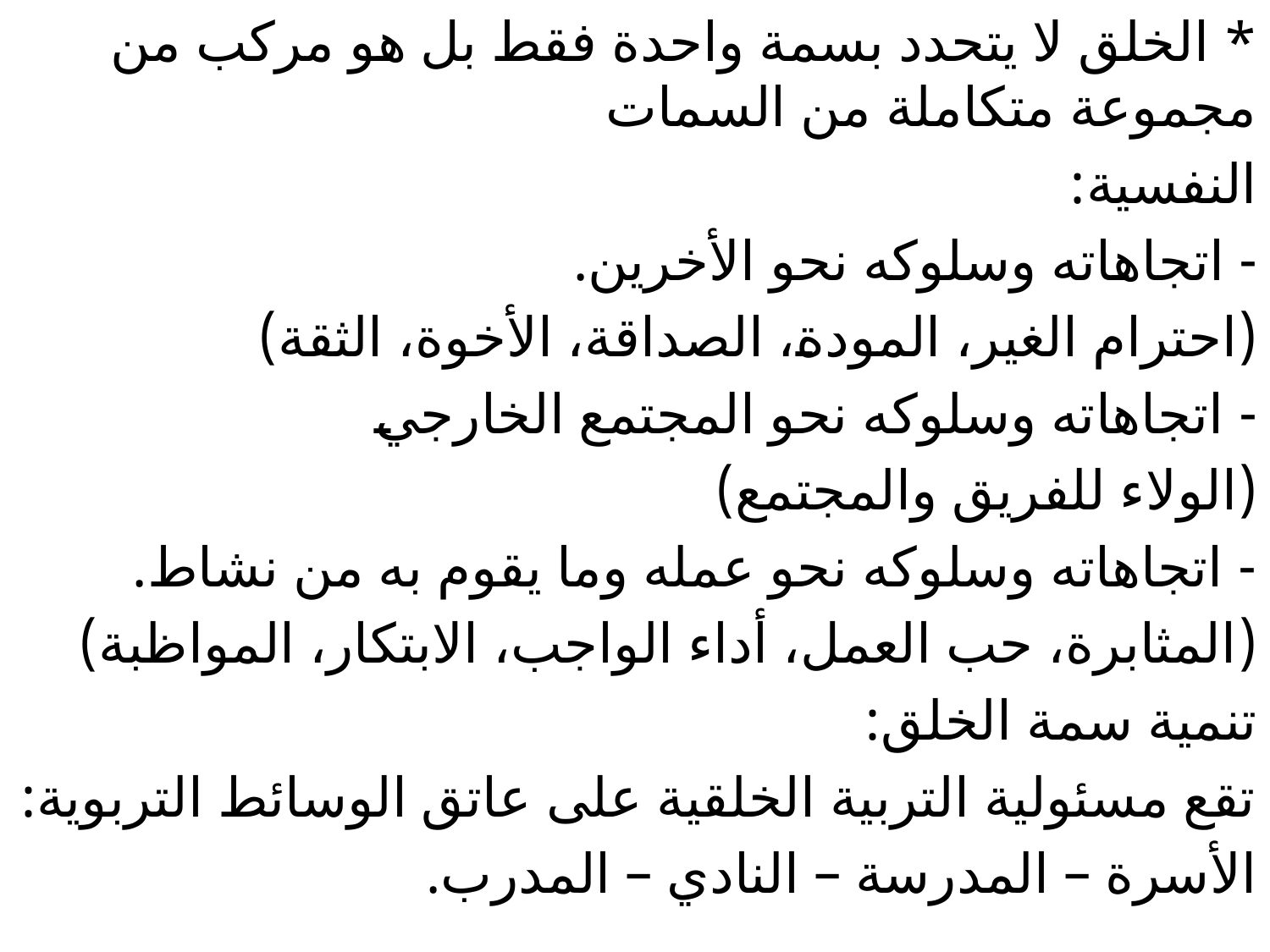

* الخلق لا يتحدد بسمة واحدة فقط بل هو مركب من مجموعة متكاملة من السمات
النفسية:
- اتجاهاته وسلوكه نحو الأخرين.
(احترام الغير، المودة، الصداقة، الأخوة، الثقة)
- اتجاهاته وسلوكه نحو المجتمع الخارجي
(الولاء للفريق والمجتمع)
- اتجاهاته وسلوكه نحو عمله وما يقوم به من نشاط.
(المثابرة، حب العمل، أداء الواجب، الابتكار، المواظبة)
تنمية سمة الخلق:
تقع مسئولية التربية الخلقية على عاتق الوسائط التربوية:
الأسرة – المدرسة – النادي – المدرب.